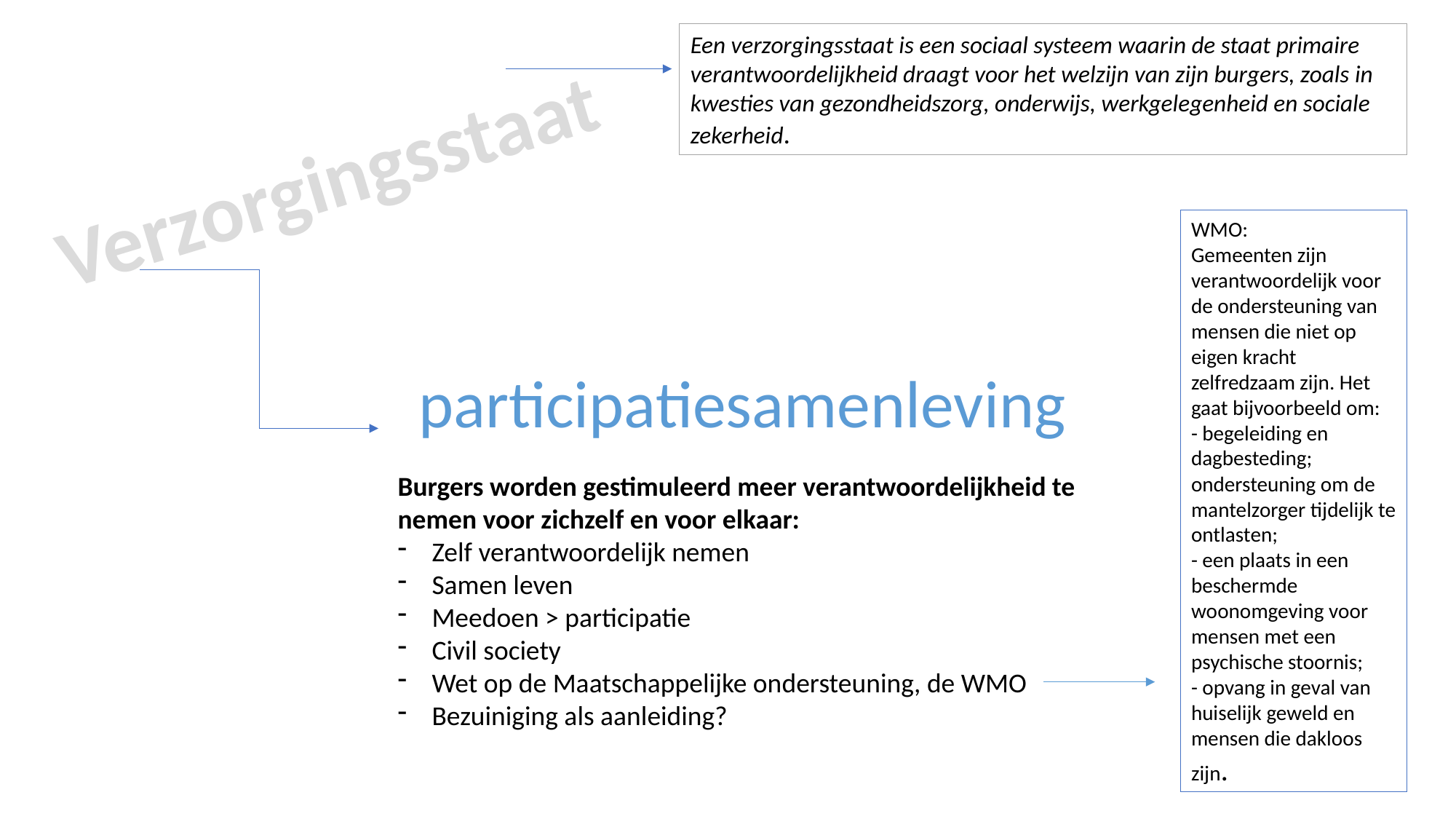

Een verzorgingsstaat is een sociaal systeem waarin de staat primaire verantwoordelijkheid draagt voor het welzijn van zijn burgers, zoals in kwesties van gezondheidszorg, onderwijs, werkgelegenheid en sociale zekerheid.
Verzorgingsstaat
WMO:
Gemeenten zijn verantwoordelijk voor de ondersteuning van mensen die niet op eigen kracht zelfredzaam zijn. Het gaat bijvoorbeeld om:
- begeleiding en dagbesteding;
ondersteuning om de mantelzorger tijdelijk te ontlasten;
- een plaats in een beschermde woonomgeving voor mensen met een psychische stoornis;
- opvang in geval van huiselijk geweld en mensen die dakloos zijn.
participatiesamenleving
Burgers worden gestimuleerd meer verantwoordelijkheid te nemen voor zichzelf en voor elkaar:
Zelf verantwoordelijk nemen
Samen leven
Meedoen > participatie
Civil society
Wet op de Maatschappelijke ondersteuning, de WMO
Bezuiniging als aanleiding?